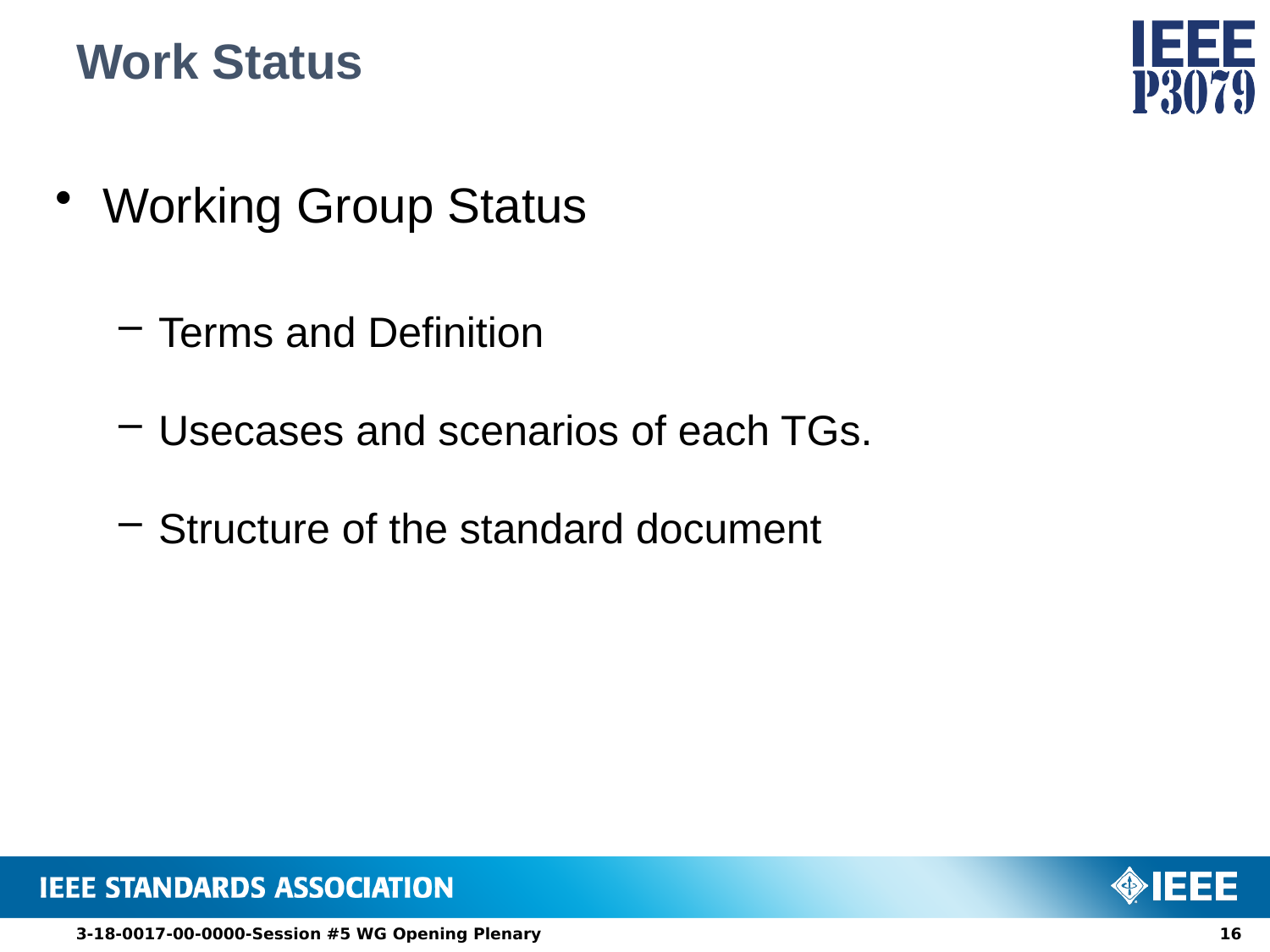

# Work Status

Working Group Status

Terms and Definition

Usecases and scenarios of each TGs.

Structure of the standard document

3-18-0017-00-0000-Session #5 WG Opening Plenary
16